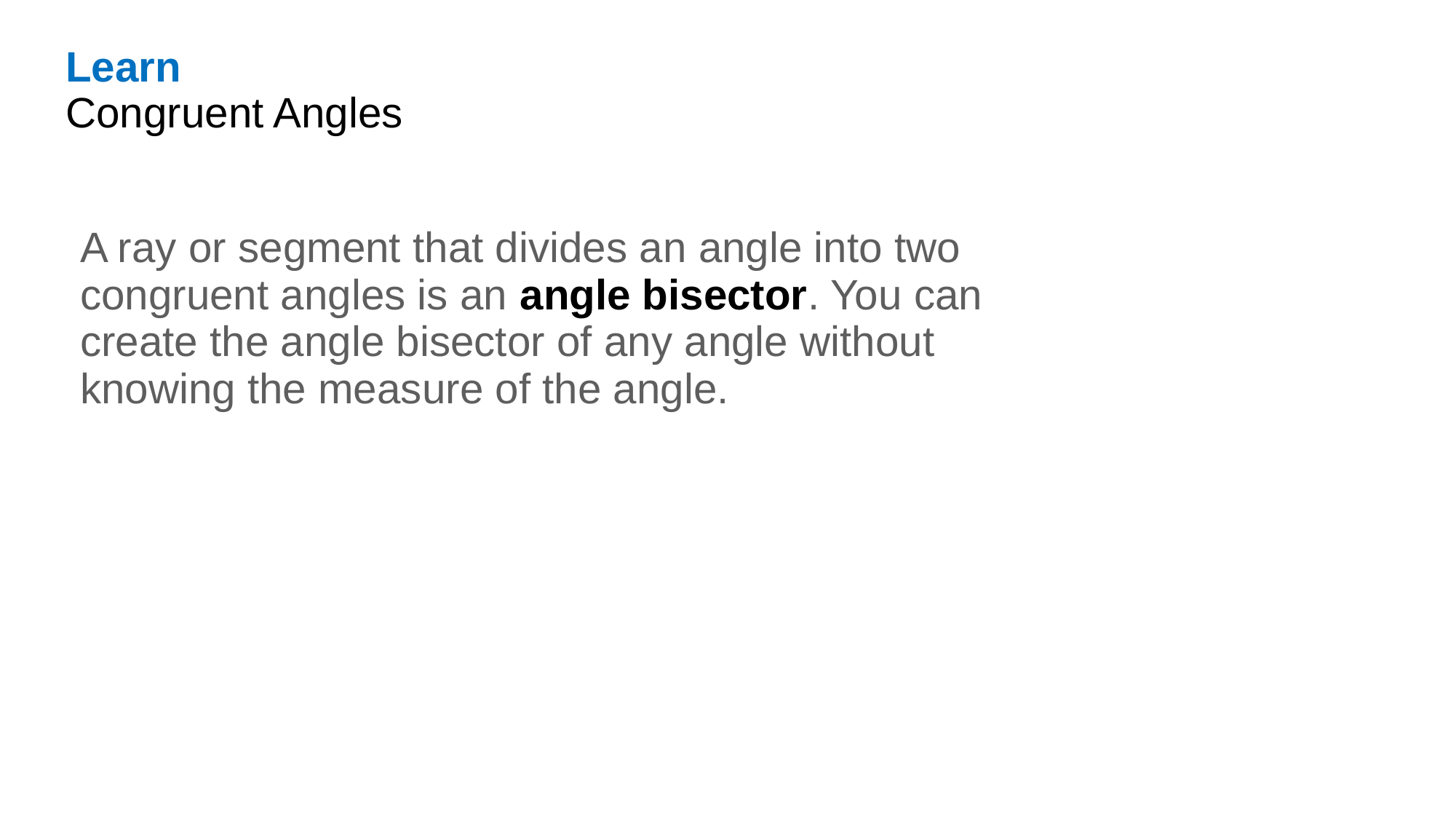

Learn
Congruent Angles
| A ray or segment that divides an angle into two congruent angles is an angle bisector. You can create the angle bisector of any angle without knowing the measure of the angle. |
| --- |